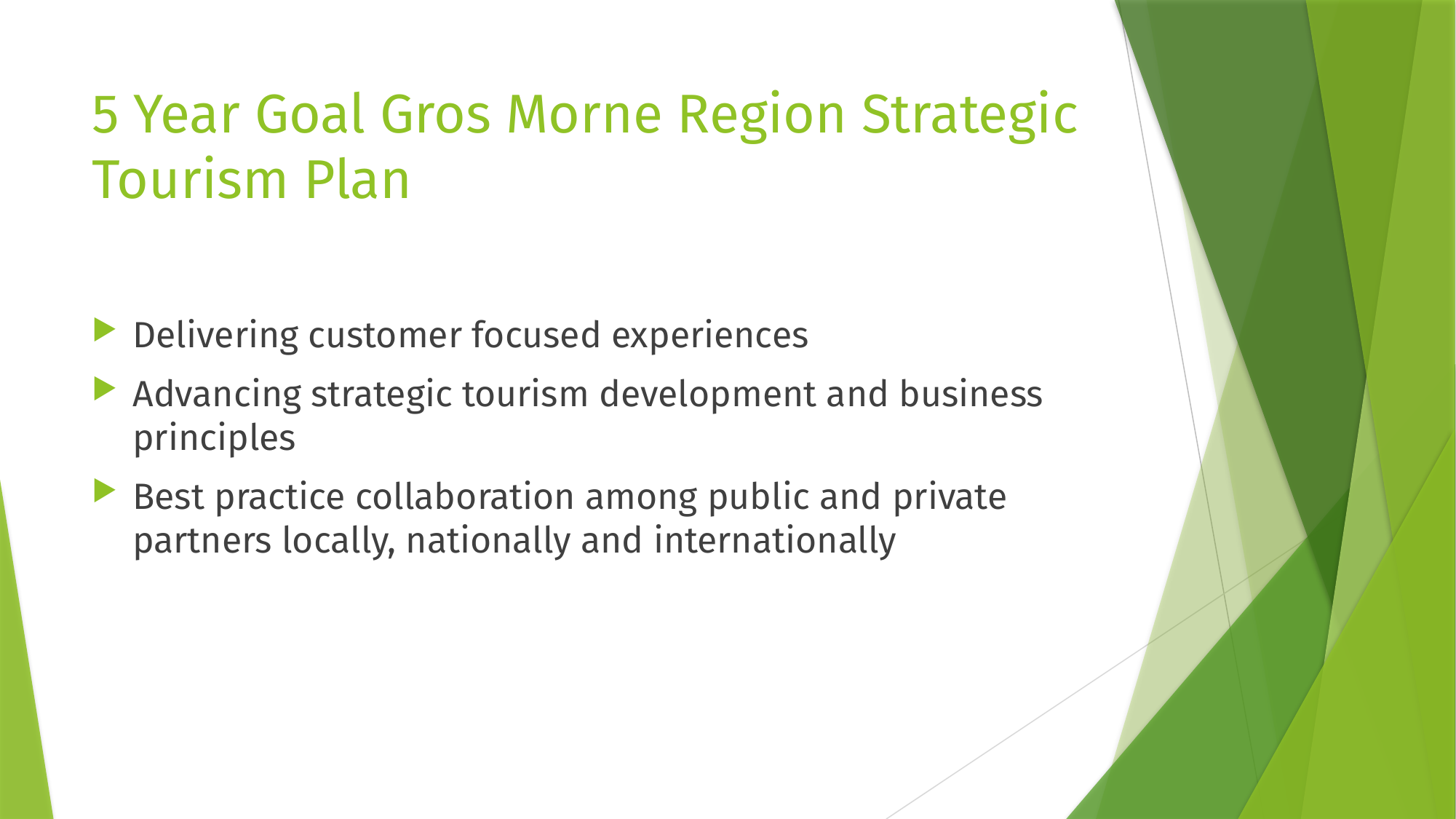

# 5 Year Goal Gros Morne Region Strategic Tourism Plan

Delivering customer focused experiences
Advancing strategic tourism development and business principles
Best practice collaboration among public and private partners locally, nationally and internationally